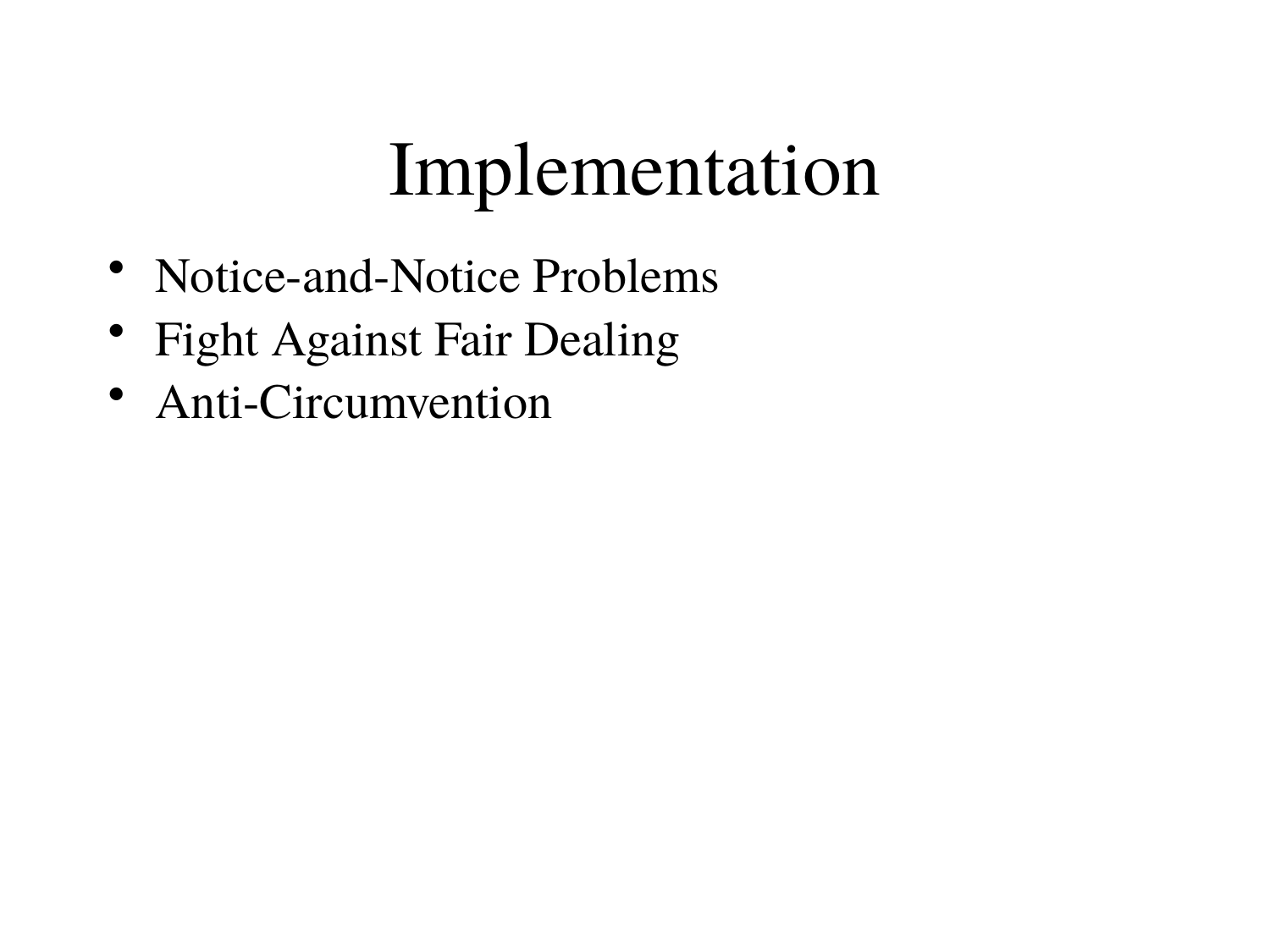

# Implementation
Notice-and-Notice Problems
Fight Against Fair Dealing
Anti-Circumvention